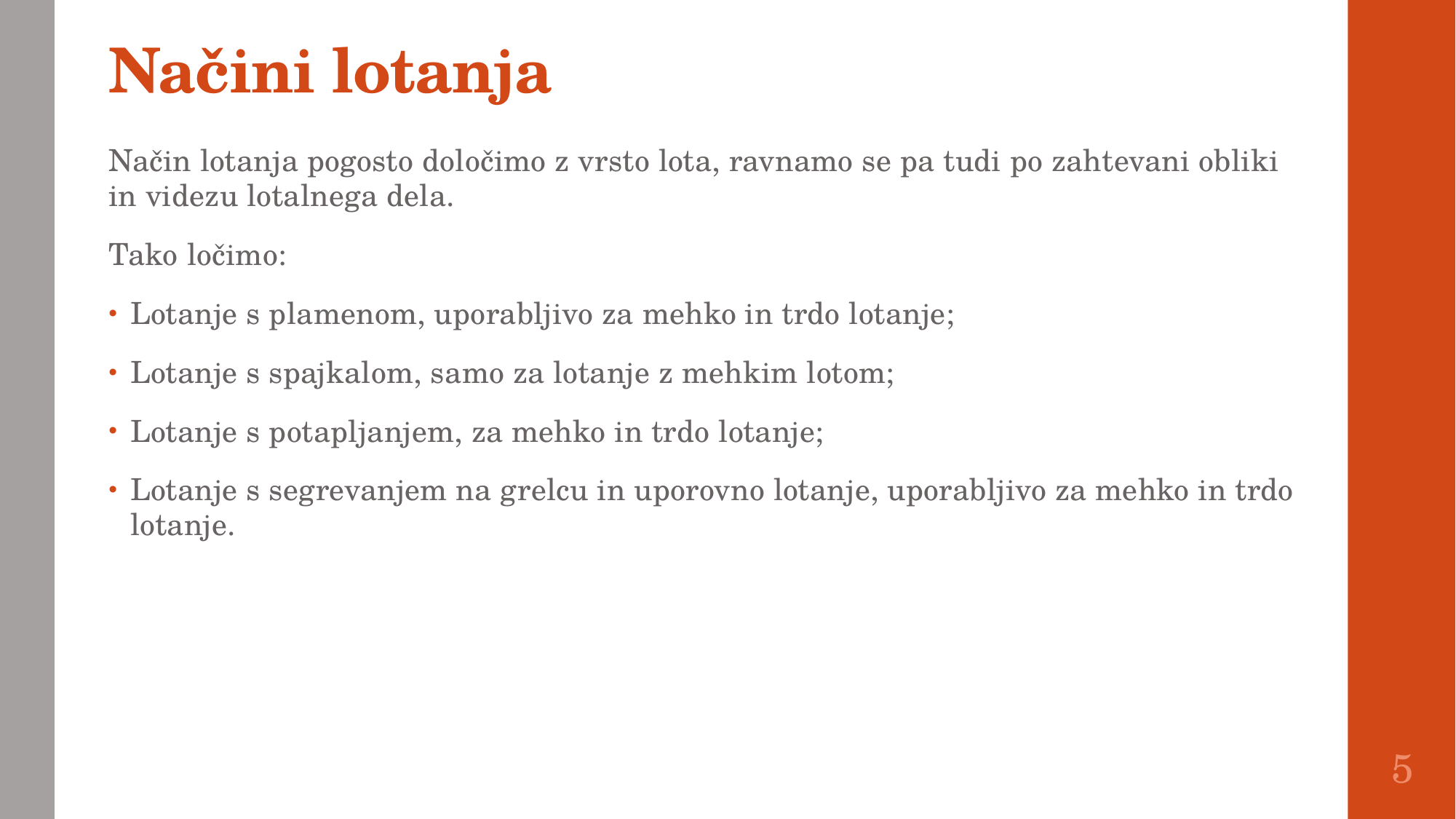

# Načini lotanja
Način lotanja pogosto določimo z vrsto lota, ravnamo se pa tudi po zahtevani obliki in videzu lotalnega dela.
Tako ločimo:
Lotanje s plamenom, uporabljivo za mehko in trdo lotanje;
Lotanje s spajkalom, samo za lotanje z mehkim lotom;
Lotanje s potapljanjem, za mehko in trdo lotanje;
Lotanje s segrevanjem na grelcu in uporovno lotanje, uporabljivo za mehko in trdo lotanje.
5